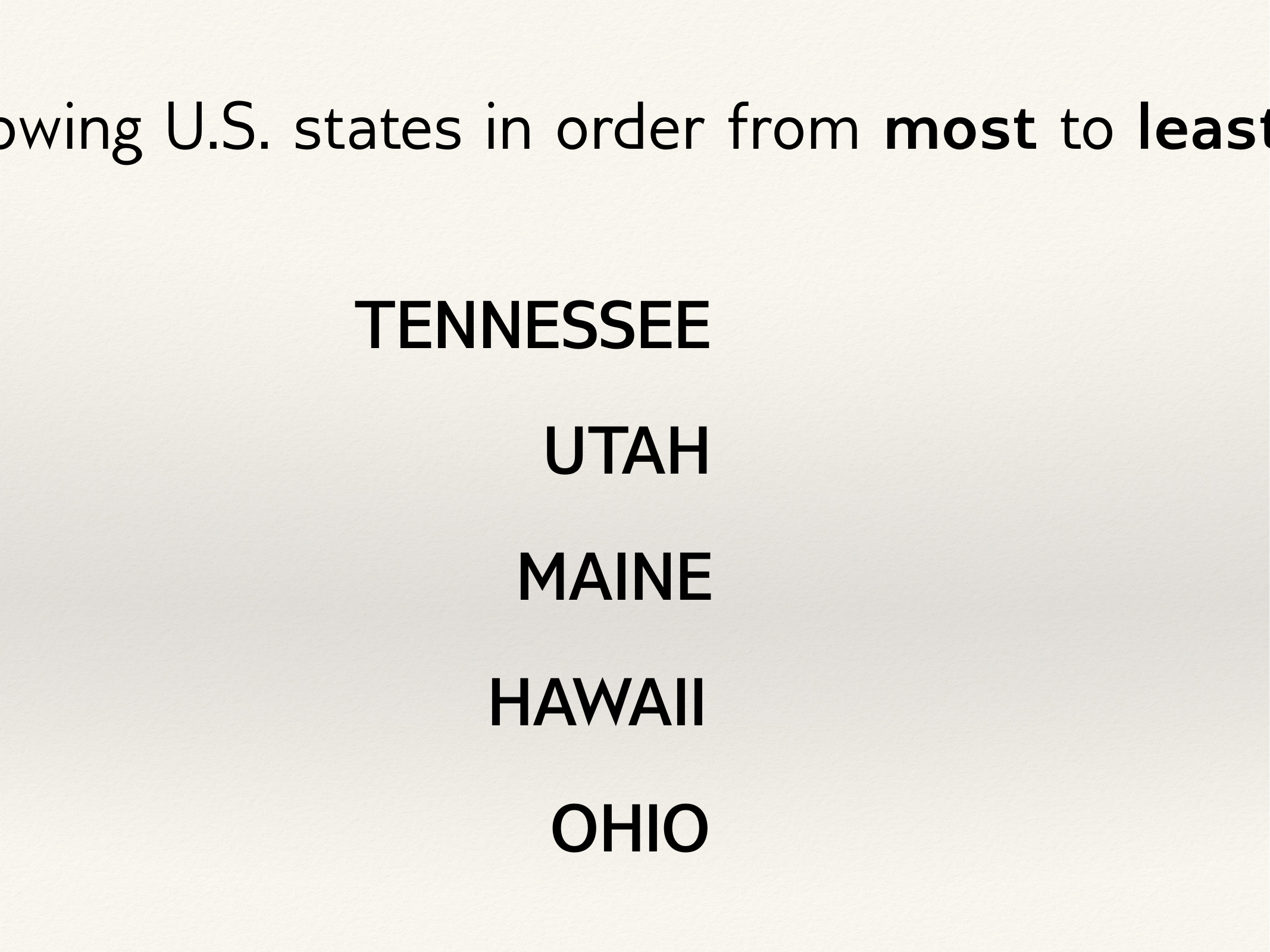

Place the following U.S. states in order from most to least RELIGIOUS:
TENNESSEE
UTAH
MAINE
HAWAII
OHIO